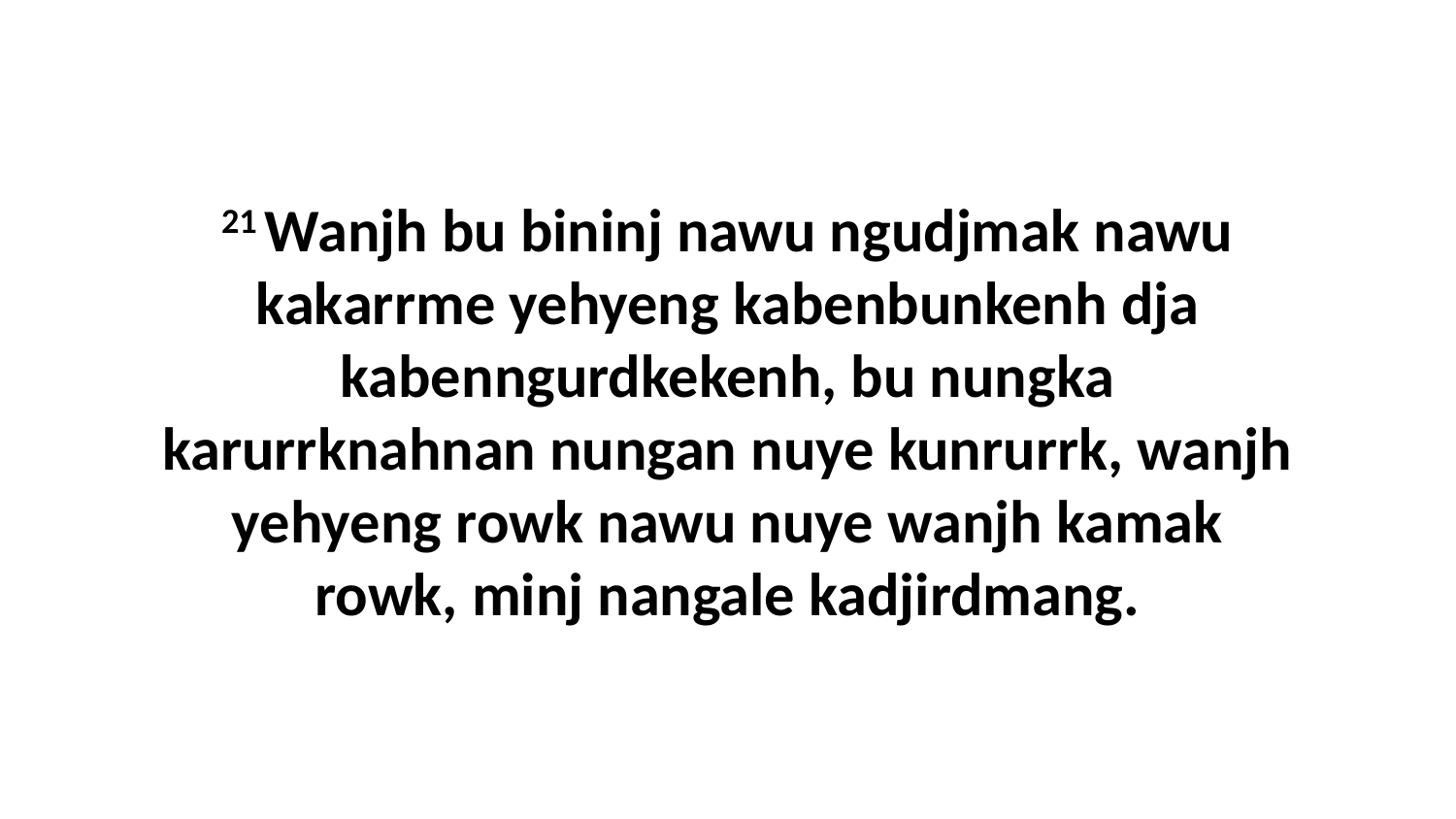

21 Wanjh bu bininj nawu ngudjmak nawu kakarrme yehyeng kabenbunkenh dja kabenngurdkekenh, bu nungka karurrknahnan nungan nuye kunrurrk, wanjh yehyeng rowk nawu nuye wanjh kamak rowk, minj nangale kadjirdmang.